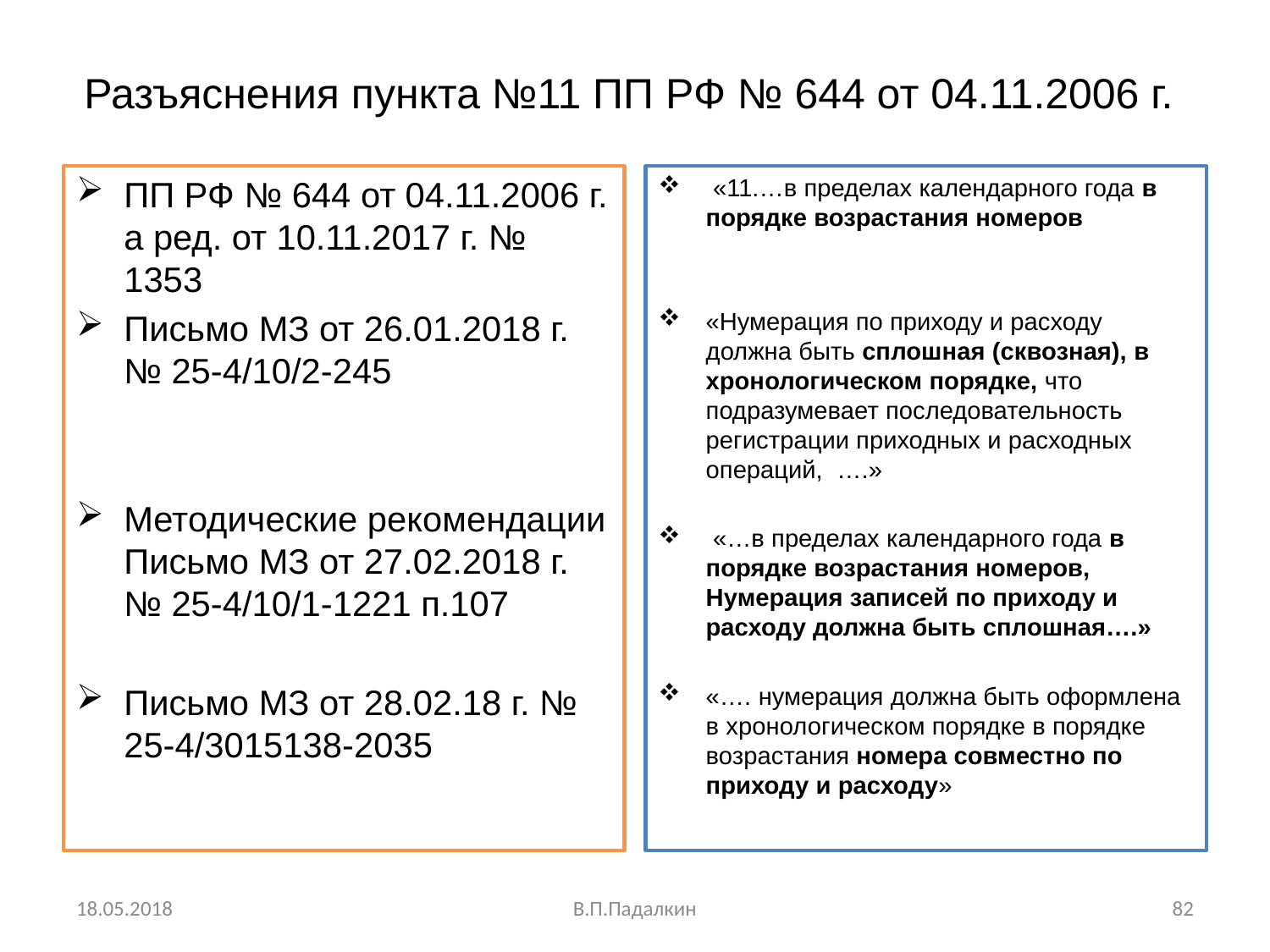

# Разъяснения пункта №11 ПП РФ № 644 от 04.11.2006 г.
ПП РФ № 644 от 04.11.2006 г. а ред. от 10.11.2017 г. № 1353
Письмо МЗ от 26.01.2018 г. № 25-4/10/2-245

Методические рекомендации Письмо МЗ от 27.02.2018 г. № 25-4/10/1-1221 п.107

Письмо МЗ от 28.02.18 г. № 25-4/3015138-2035
 «11.…в пределах календарного года в порядке возрастания номеров

«Нумерация по приходу и расходу должна быть сплошная (сквозная), в хронологическом порядке, что подразумевает последовательность регистрации приходных и расходных операций,  ….»

 «…в пределах календарного года в порядке возрастания номеров, Нумерация записей по приходу и расходу должна быть сплошная….»

«…. нумерация должна быть оформлена в хронологическом порядке в порядке возрастания номера совместно по приходу и расходу»
18.05.2018
В.П.Падалкин
82